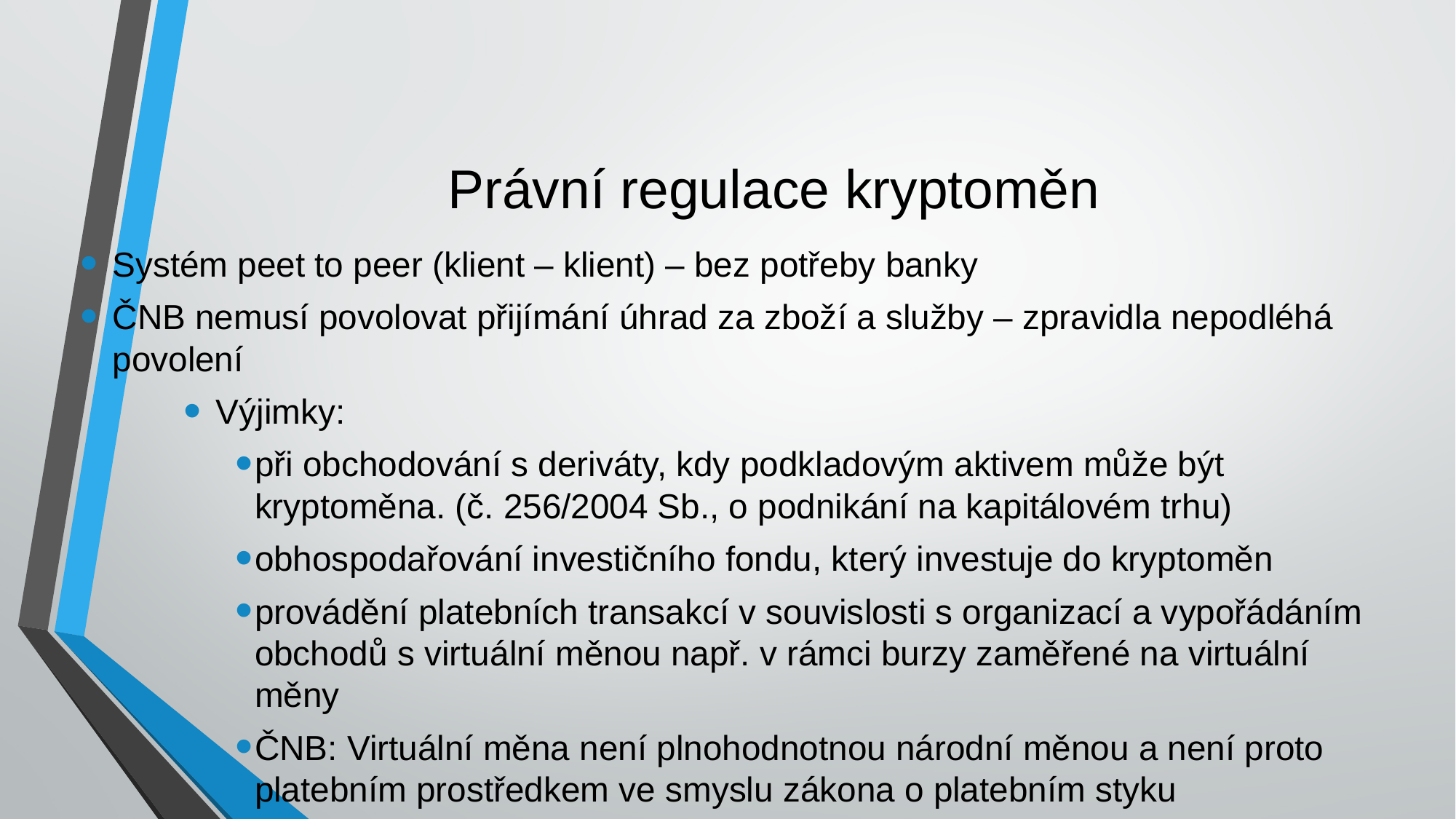

# Právní regulace kryptoměn
Systém peet to peer (klient – klient) – bez potřeby banky
ČNB nemusí povolovat přijímání úhrad za zboží a služby – zpravidla nepodléhá povolení
Výjimky:
při obchodování s deriváty, kdy podkladovým aktivem může být kryptoměna. (č. 256/2004 Sb., o podnikání na kapitálovém trhu)
obhospodařování investičního fondu, který investuje do kryptoměn
provádění platebních transakcí v souvislosti s organizací a vypořádáním obchodů s virtuální měnou např. v rámci burzy zaměřené na virtuální měny
ČNB: Virtuální měna není plnohodnotnou národní měnou a není proto platebním prostředkem ve smyslu zákona o platebním styku